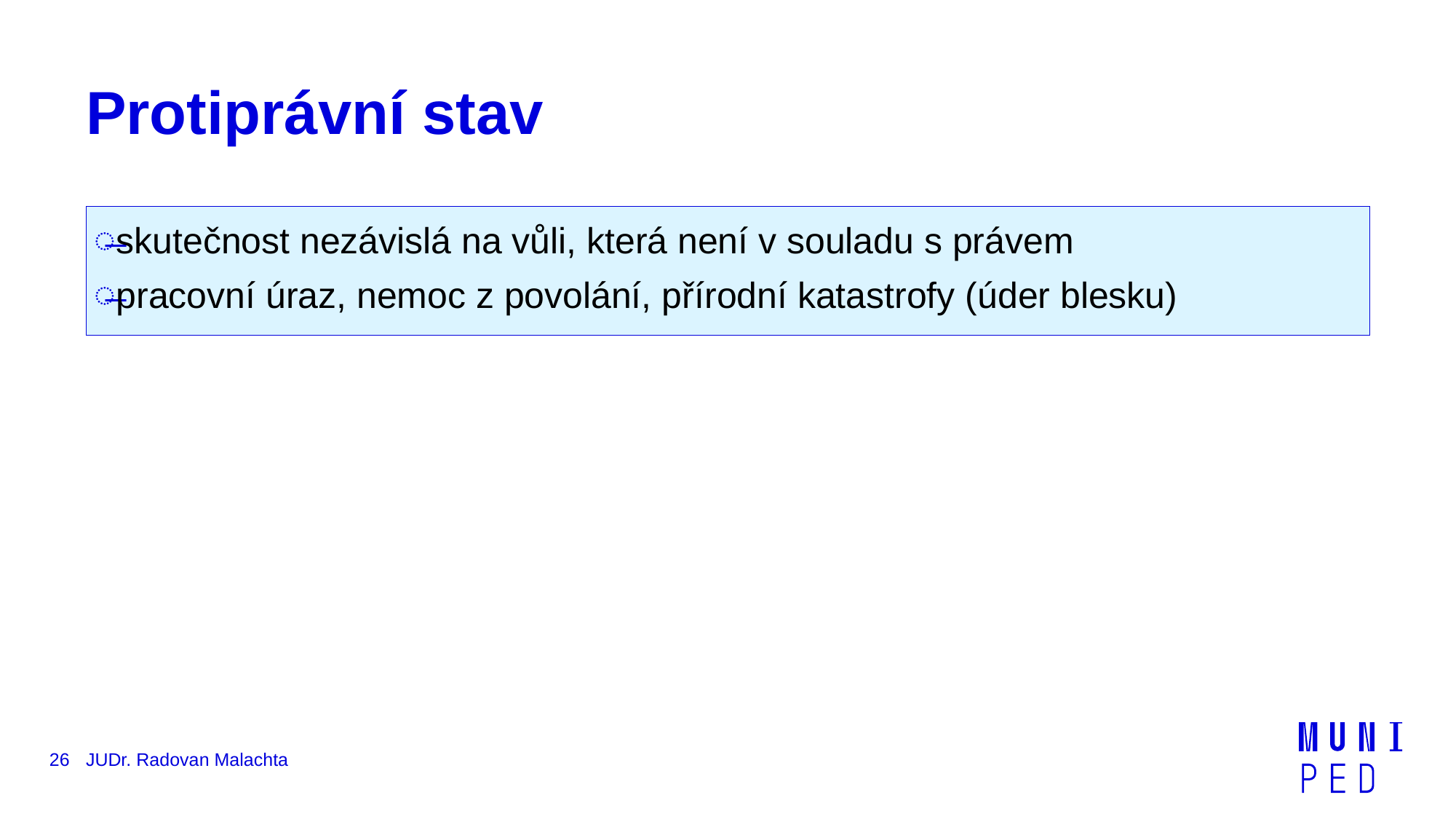

# Protiprávní stav
skutečnost nezávislá na vůli, která není v souladu s právem
pracovní úraz, nemoc z povolání, přírodní katastrofy (úder blesku)
26
JUDr. Radovan Malachta